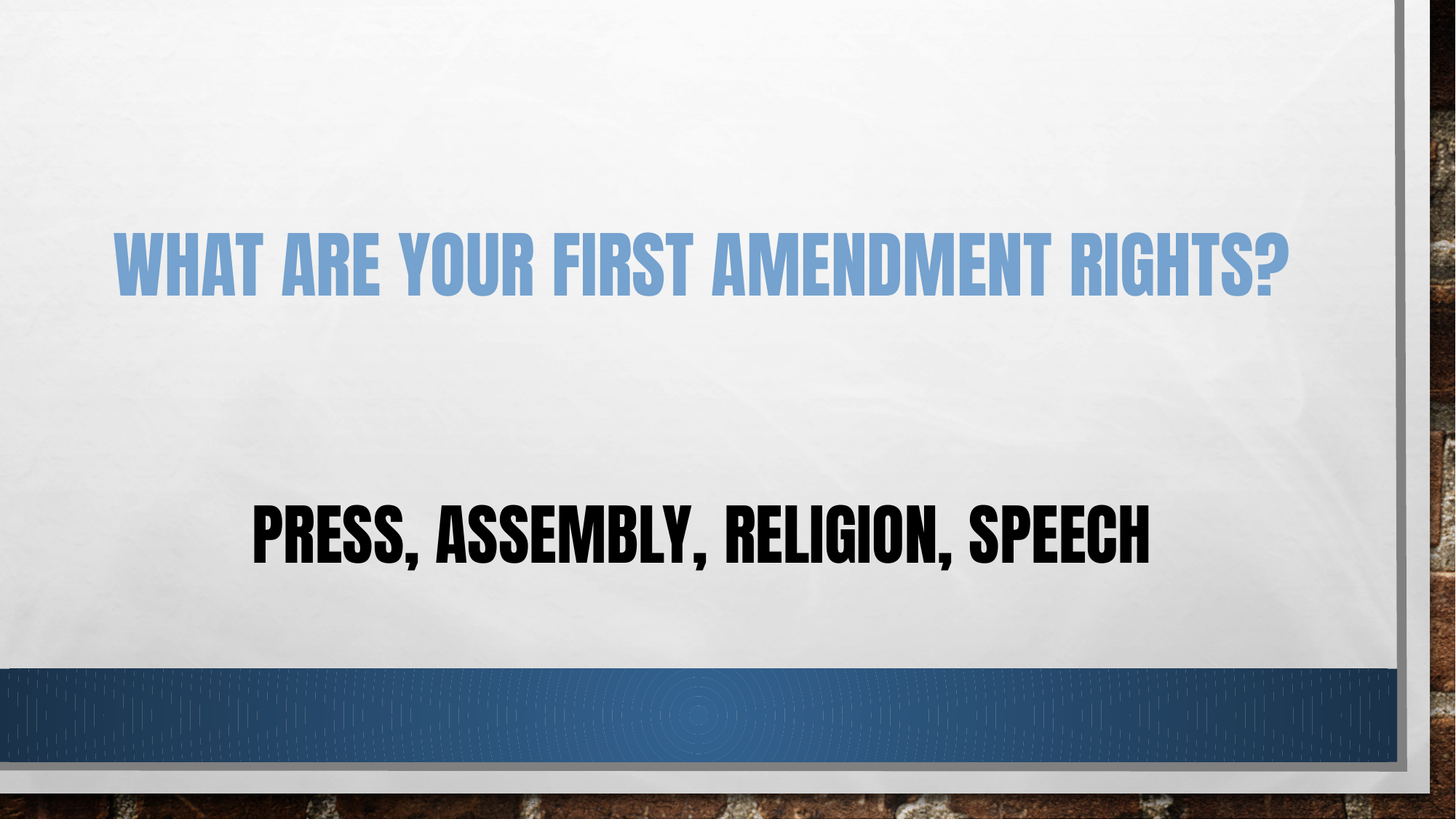

# What are your first amendment rights?
Press, assembly, religion, speech